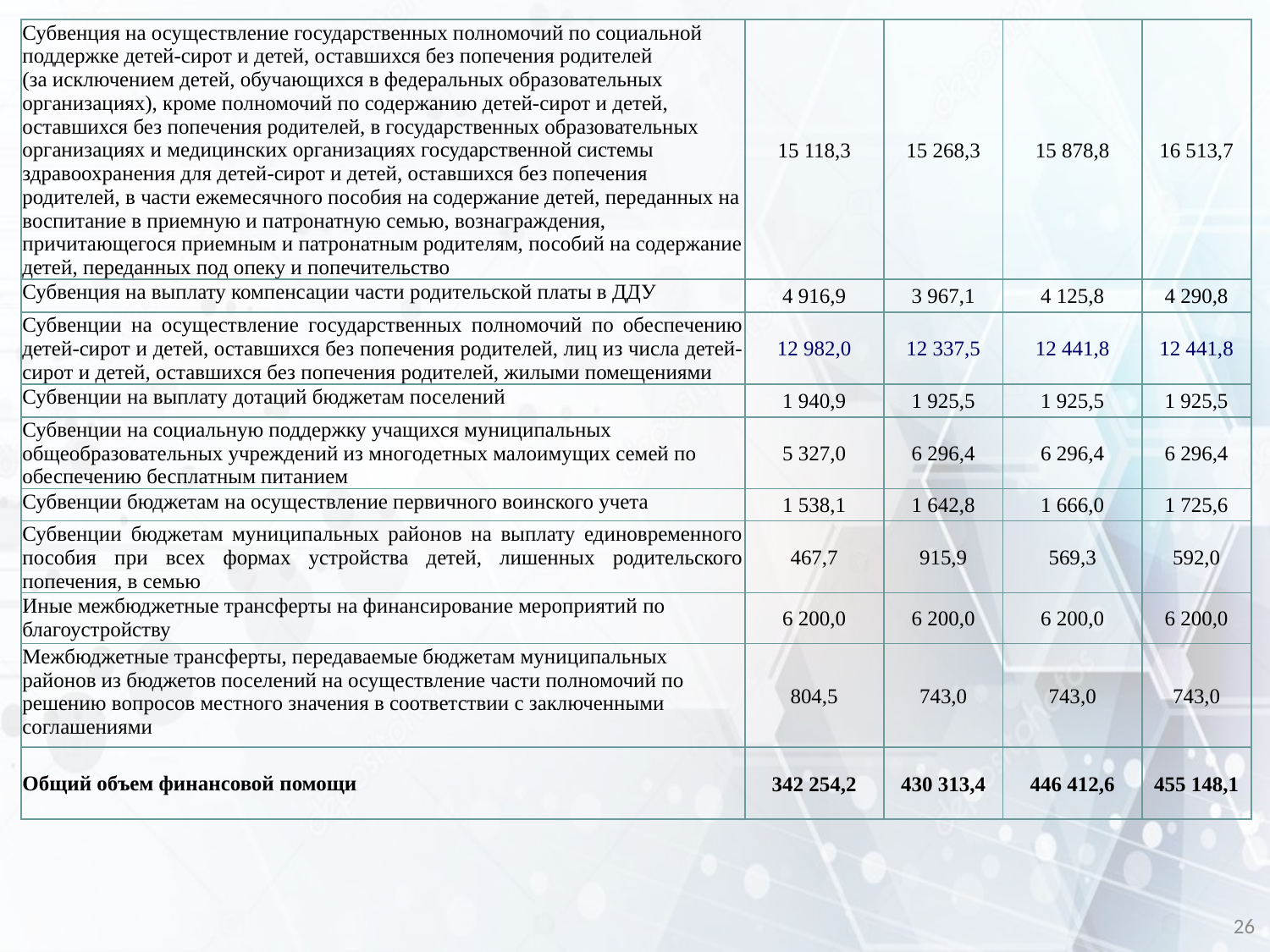

| Субвенция на осуществление государственных полномочий по социальной поддержке детей-сирот и детей, оставшихся без попечения родителей (за исключением детей, обучающихся в федеральных образовательных организациях), кроме полномочий по содержанию детей-сирот и детей, оставшихся без попечения родителей, в государственных образовательных организациях и медицинских организациях государственной системы здравоохранения для детей-сирот и детей, оставшихся без попечения родителей, в части ежемесячного пособия на содержание детей, переданных на воспитание в приемную и патронатную семью, вознаграждения, причитающегося приемным и патронатным родителям, пособий на содержание детей, переданных под опеку и попечительство | 15 118,3 | 15 268,3 | 15 878,8 | 16 513,7 |
| --- | --- | --- | --- | --- |
| Субвенция на выплату компенсации части родительской платы в ДДУ | 4 916,9 | 3 967,1 | 4 125,8 | 4 290,8 |
| Субвенции на осуществление государственных полномочий по обеспечению детей-сирот и детей, оставшихся без попечения родителей, лиц из числа детей-сирот и детей, оставшихся без попечения родителей, жилыми помещениями | 12 982,0 | 12 337,5 | 12 441,8 | 12 441,8 |
| Субвенции на выплату дотаций бюджетам поселений | 1 940,9 | 1 925,5 | 1 925,5 | 1 925,5 |
| Субвенции на социальную поддержку учащихся муниципальных общеобразовательных учреждений из многодетных малоимущих семей по обеспечению бесплатным питанием | 5 327,0 | 6 296,4 | 6 296,4 | 6 296,4 |
| Субвенции бюджетам на осуществление первичного воинского учета | 1 538,1 | 1 642,8 | 1 666,0 | 1 725,6 |
| Субвенции бюджетам муниципальных районов на выплату единовременного пособия при всех формах устройства детей, лишенных родительского попечения, в семью | 467,7 | 915,9 | 569,3 | 592,0 |
| Иные межбюджетные трансферты на финансирование мероприятий по благоустройству | 6 200,0 | 6 200,0 | 6 200,0 | 6 200,0 |
| Межбюджетные трансферты, передаваемые бюджетам муниципальных районов из бюджетов поселений на осуществление части полномочий по решению вопросов местного значения в соответствии с заключенными соглашениями | 804,5 | 743,0 | 743,0 | 743,0 |
| Общий объем финансовой помощи | 342 254,2 | 430 313,4 | 446 412,6 | 455 148,1 |
26